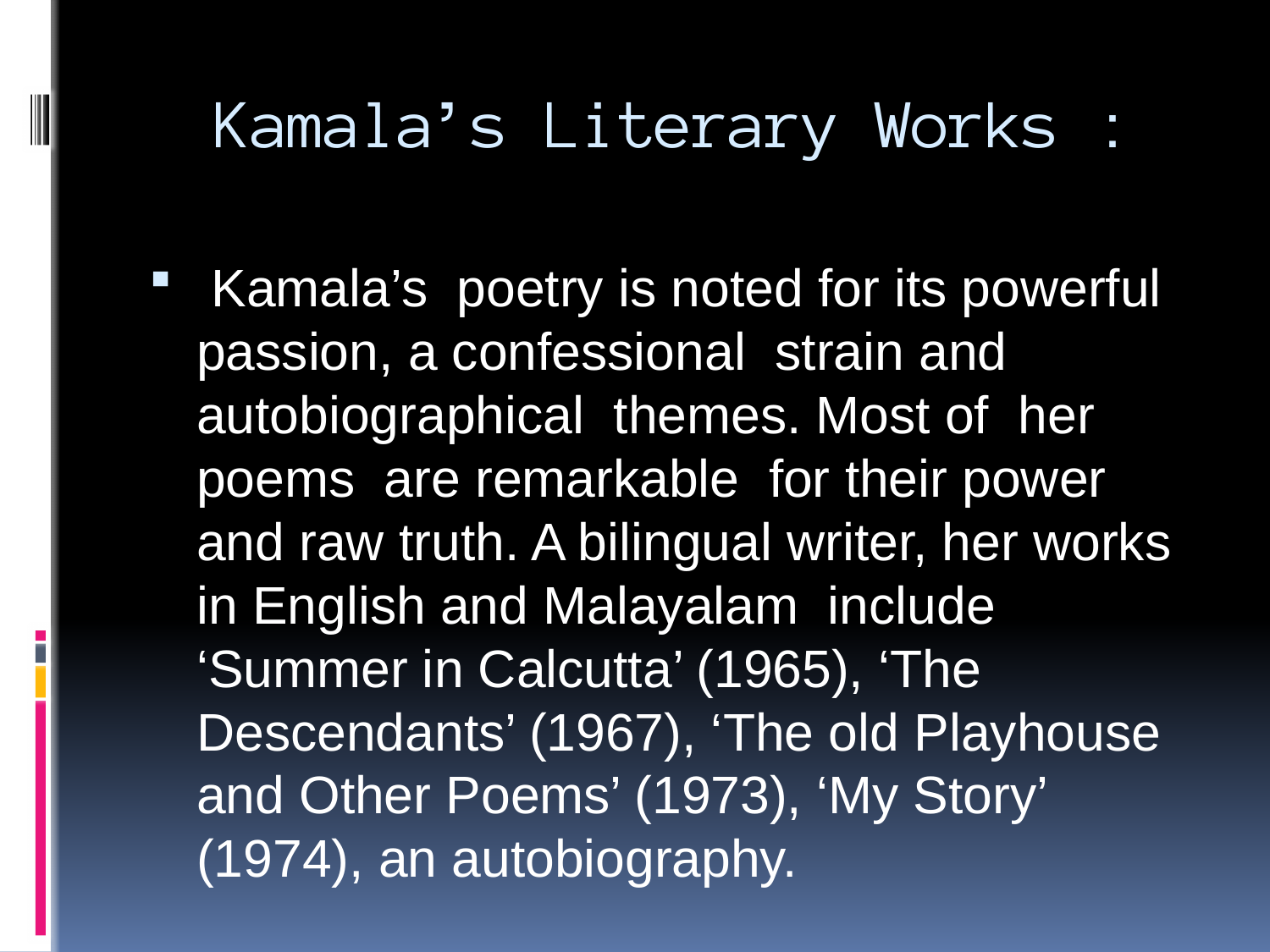

# Kamala’s Literary Works :
 Kamala’s  poetry is noted for its powerful passion, a confessional  strain and autobiographical  themes. Most of  her poems  are remarkable  for their power and raw truth. A bilingual writer, her works in English and Malayalam  include ‘Summer in Calcutta’ (1965), ‘The Descendants’ (1967), ‘The old Playhouse and Other Poems’ (1973), ‘My Story’ (1974), an autobiography.